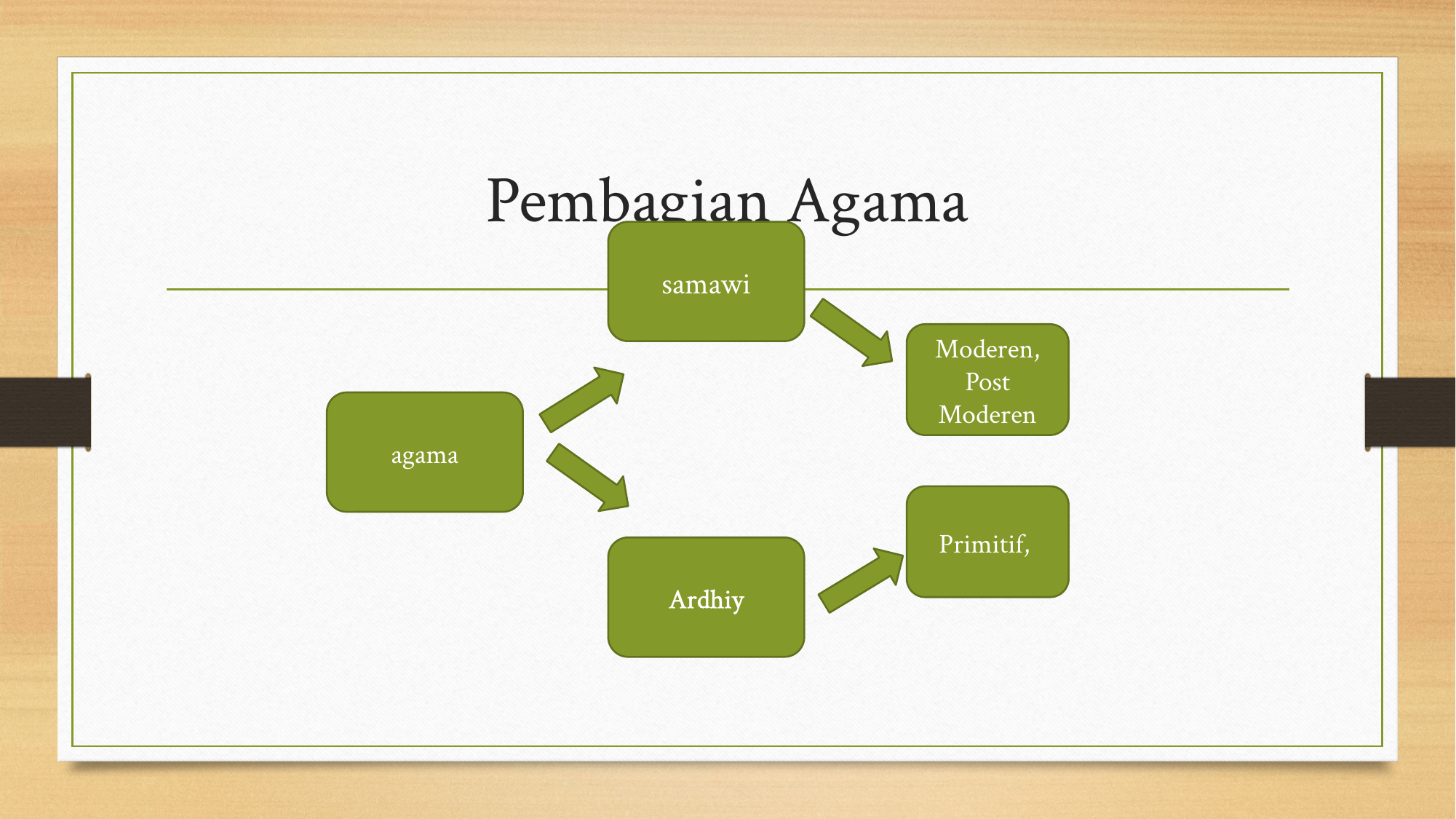

# Pembagian Agama
samawi

Moderen, Post Moderen

agama

Primitif,
Ardhiy